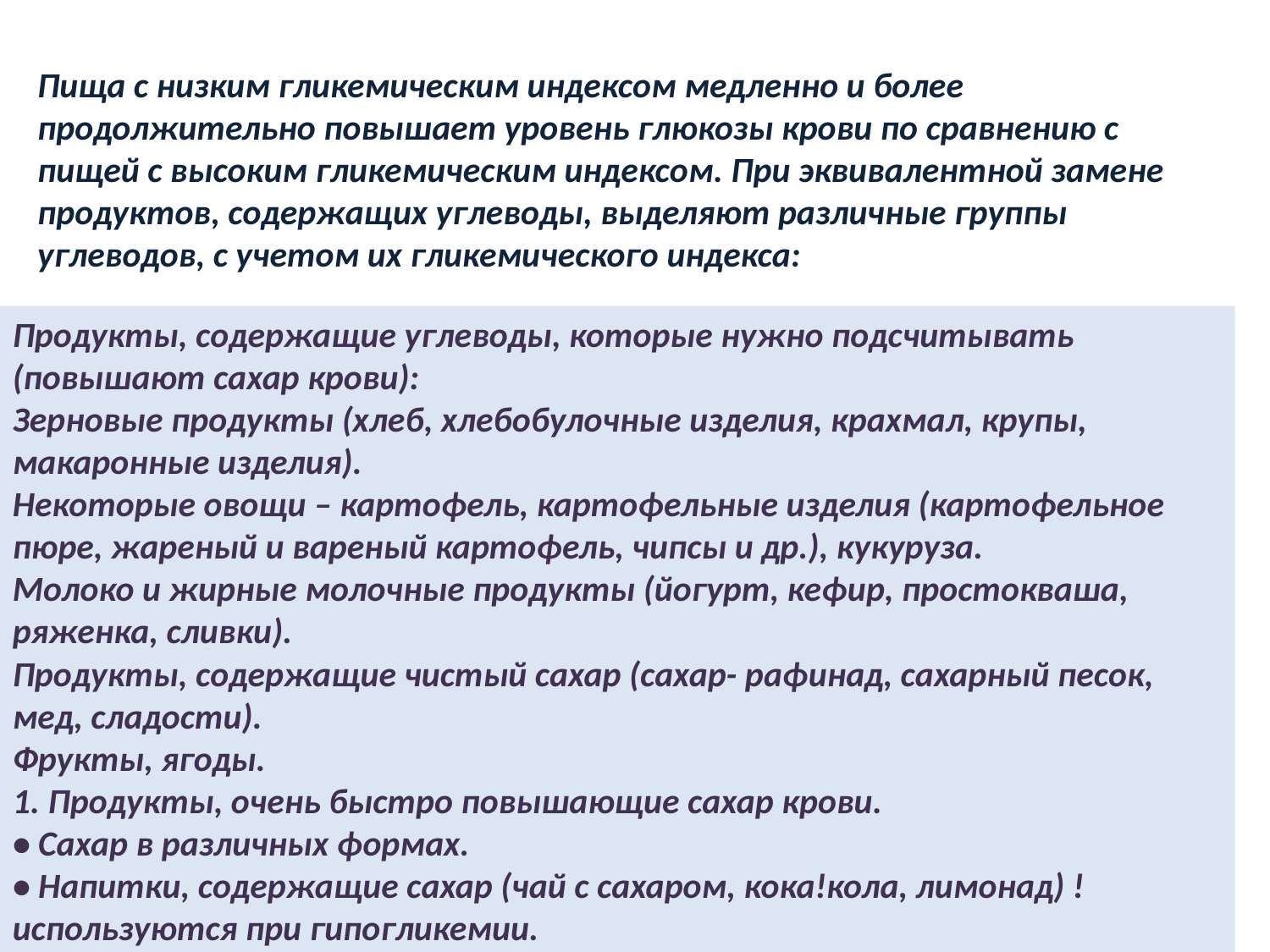

Пища с низким гликемическим индексом медленно и более продолжительно повышает уровень глюкозы крови по сравнению с пищей с высоким гликемическим индексом. При эквивалентной замене продуктов, содержащих углеводы, выделяют различные группы углеводов, с учетом их гликемического индекса:
Продукты, содержащие углеводы, которые нужно подсчитывать (повышают сахар крови):
Зерновые продукты (хлеб, хлебобулочные изделия, крахмал, крупы, макаронные изделия).
Некоторые овощи – картофель, картофельные изделия (картофельное
пюре, жареный и вареный картофель, чипсы и др.), кукуруза.
Молоко и жирные молочные продукты (йогурт, кефир, простокваша, ряженка, сливки).
Продукты, содержащие чистый сахар (сахар- рафинад, сахарный песок,
мед, сладости).
Фрукты, ягоды.
1. Продукты, очень быстро повышающие сахар крови.
• Сахар в различных формах.
• Напитки, содержащие сахар (чай с сахаром, кока!кола, лимонад) !
используются при гипогликемии.